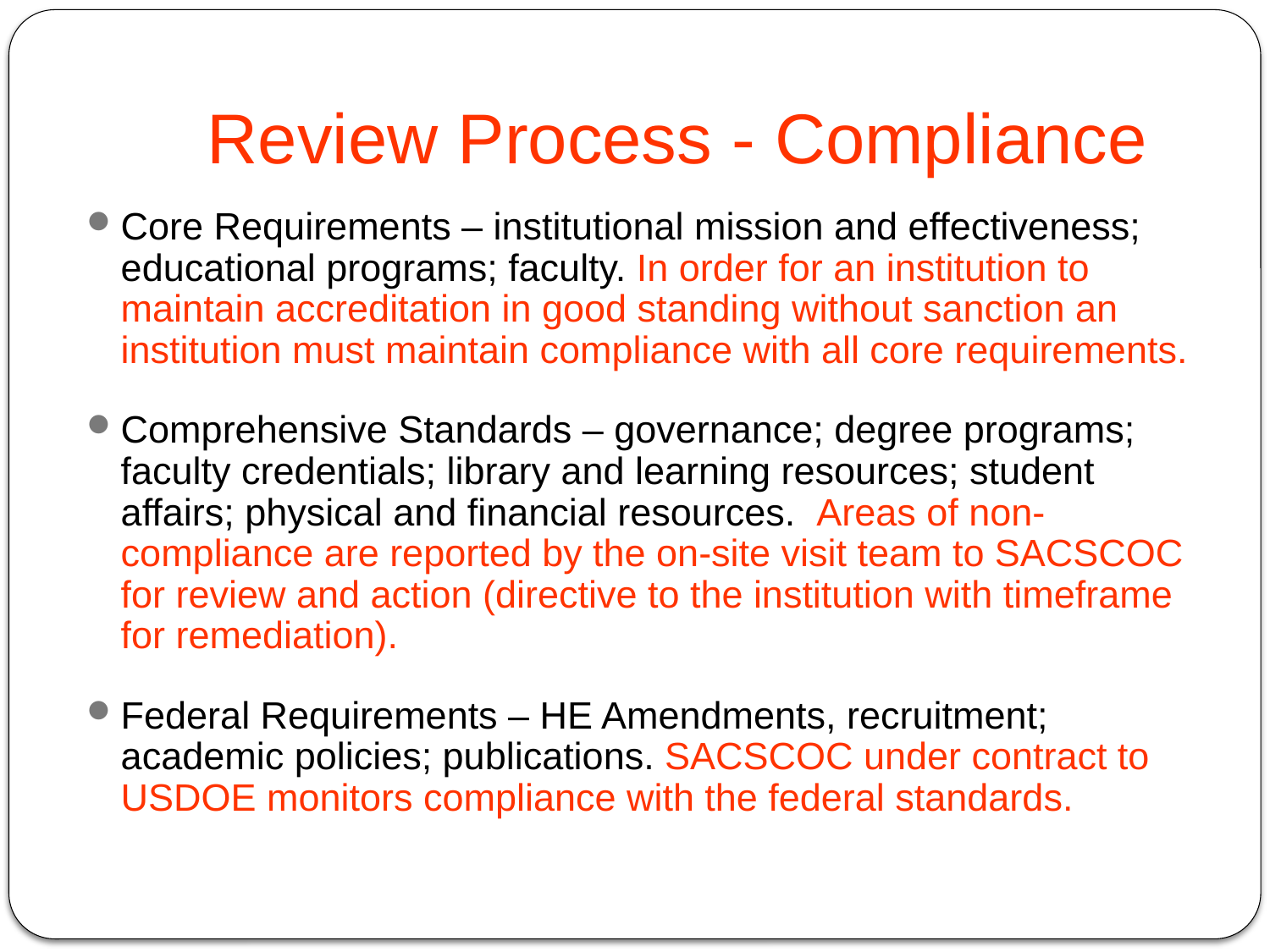

# Review Process - Compliance
Core Requirements – institutional mission and effectiveness; educational programs; faculty. In order for an institution to maintain accreditation in good standing without sanction an institution must maintain compliance with all core requirements.

Comprehensive Standards – governance; degree programs; faculty credentials; library and learning resources; student affairs; physical and financial resources.  Areas of non-compliance are reported by the on-site visit team to SACSCOC for review and action (directive to the institution with timeframe for remediation).

Federal Requirements – HE Amendments, recruitment; academic policies; publications. SACSCOC under contract to USDOE monitors compliance with the federal standards.